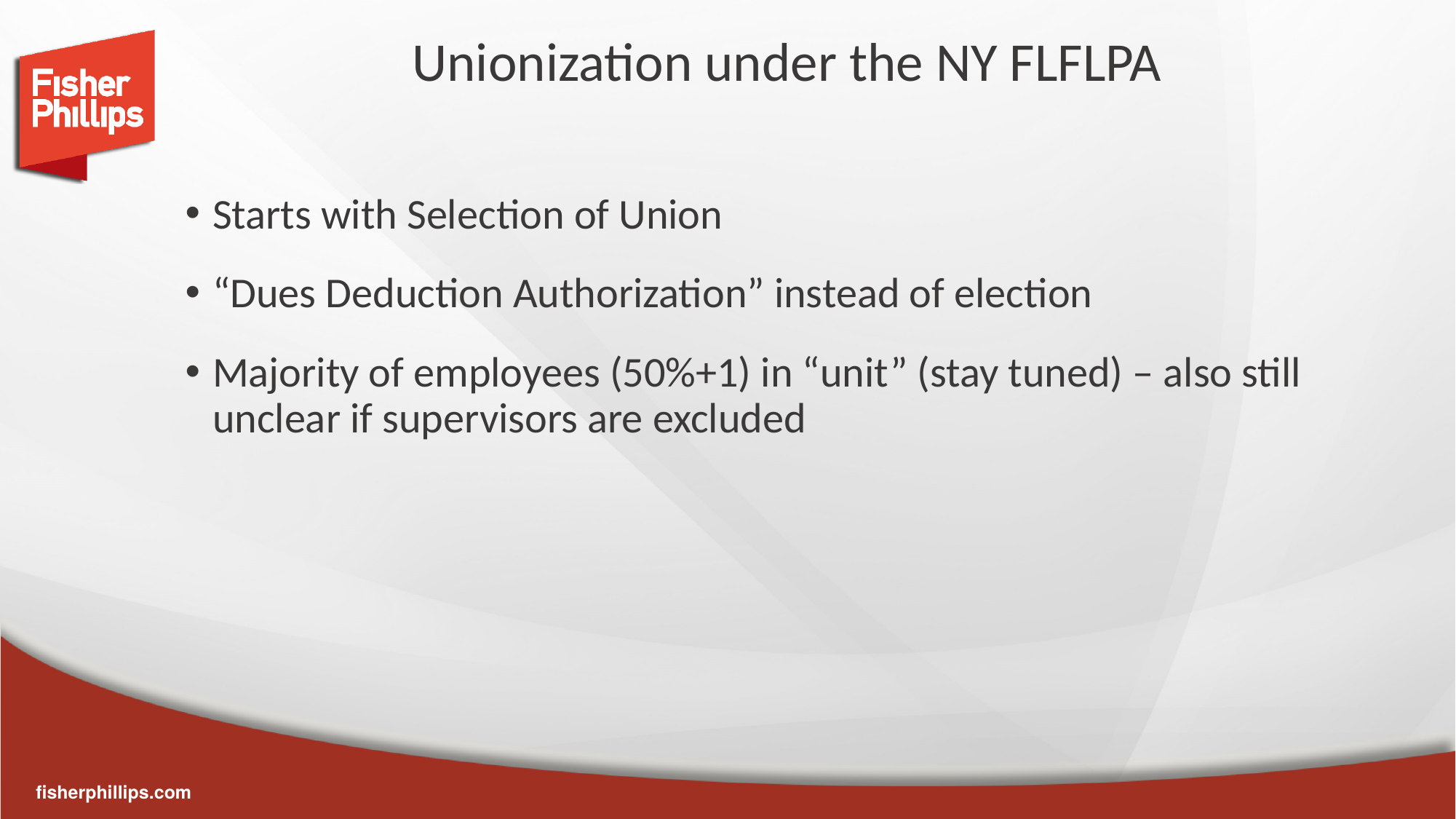

# Unionization under the NY FLFLPA
Starts with Selection of Union
“Dues Deduction Authorization” instead of election
Majority of employees (50%+1) in “unit” (stay tuned) – also still unclear if supervisors are excluded